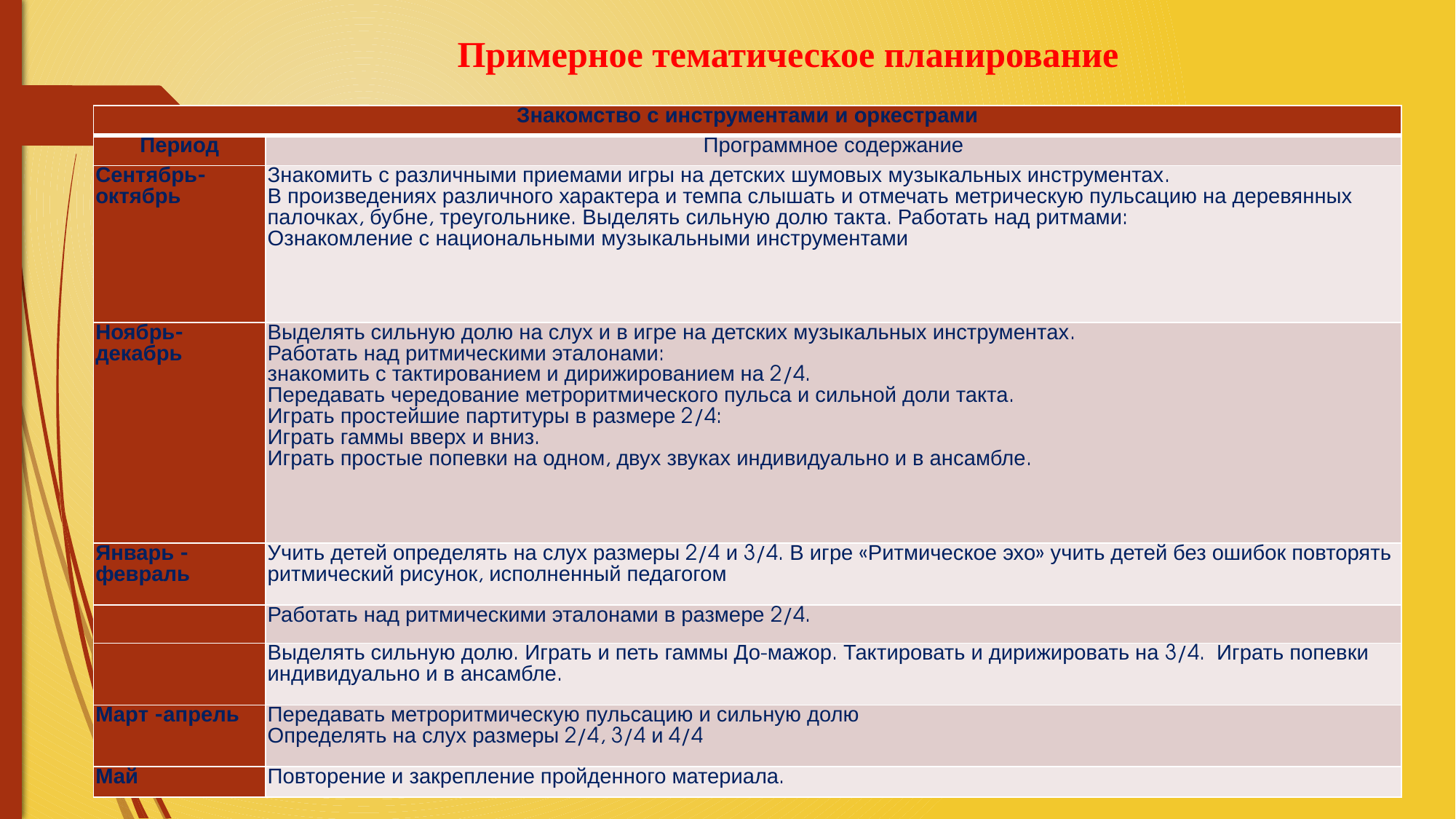

Примерное тематическое планирование
| Знакомство с инструментами и оркестрами |  |
| --- | --- |
| Период | Программное содержание |
| Сентябрь-октябрь | Знакомить с различными приемами игры на детских шумовых музыкальных инструментах. В произведениях различного характера и темпа слышать и отмечать метрическую пульсацию на деревянных палочках, бубне, треугольнике. Выделять сильную долю такта. Работать над ритмами:   Ознакомление с национальными музыкальными инструментами |
| Ноябрь-декабрь | Выделять сильную долю на слух и в игре на детских музыкальных инструментах. Работать над ритмическими эталонами: знакомить с тактированием и дирижированием на 2/4. Передавать чередование метроритмического пульса и сильной доли такта. Играть простейшие партитуры в размере 2/4: Играть гаммы вверх и вниз. Играть простые попевки на одном, двух звуках индивидуально и в ансамбле. |
| Январь -февраль | Учить детей определять на слух размеры 2/4 и 3/4. В игре «Ритмическое эхо» учить детей без ошибок повторять ритмический рисунок, исполненный педагогом |
|  | Работать над ритмическими эталонами в размере 2/4. |
|  | Выделять сильную долю. Играть и петь гаммы До-мажор. Тактировать и дирижировать на 3/4.  Играть попевки индивидуально и в ансамбле. |
| Март -апрель | Передавать метроритмическую пульсацию и сильную долю Определять на слух размеры 2/4, 3/4 и 4/4 |
| Май | Повторение и закрепление пройденного материала. |